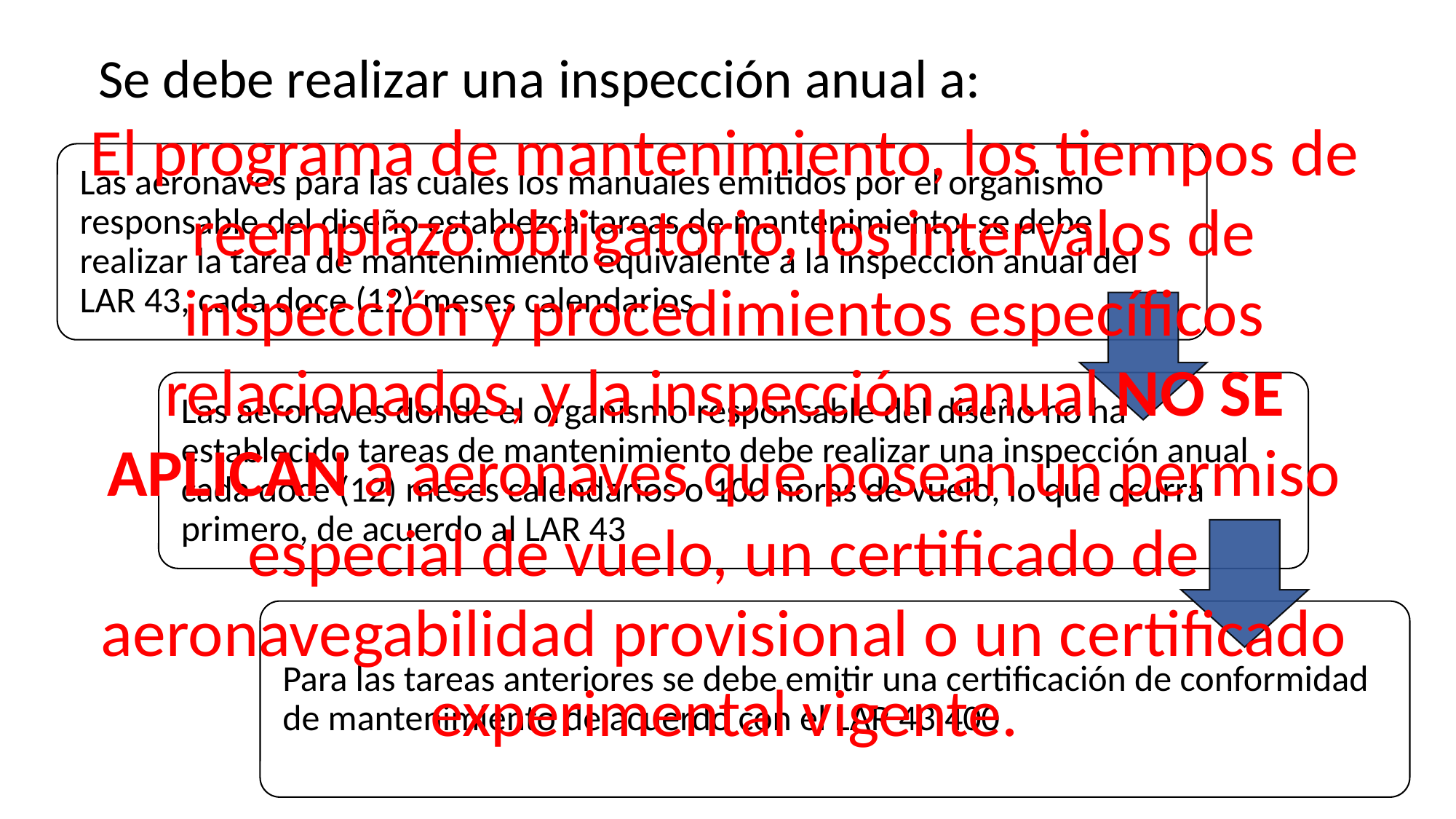

# Se debe realizar una inspección anual a:
El programa de mantenimiento, los tiempos de reemplazo obligatorio, los intervalos de inspección y procedimientos específicos relacionados, y la inspección anual NO SE APLICAN a aeronaves que posean un permiso especial de vuelo, un certificado de aeronavegabilidad provisional o un certificado experimental vigente.
Las aeronaves para las cuales los manuales emitidos por el organismo responsable del diseño establezca tareas de mantenimiento, se debe realizar la tarea de mantenimiento equivalente a la inspección anual del LAR 43, cada doce (12) meses calendarios
Las aeronaves donde el organismo responsable del diseño no ha establecido tareas de mantenimiento debe realizar una inspección anual cada doce (12) meses calendarios o 100 horas de vuelo, lo que ocurra primero, de acuerdo al LAR 43
Para las tareas anteriores se debe emitir una certificación de conformidad de mantenimiento de acuerdo con el LAR 43.400